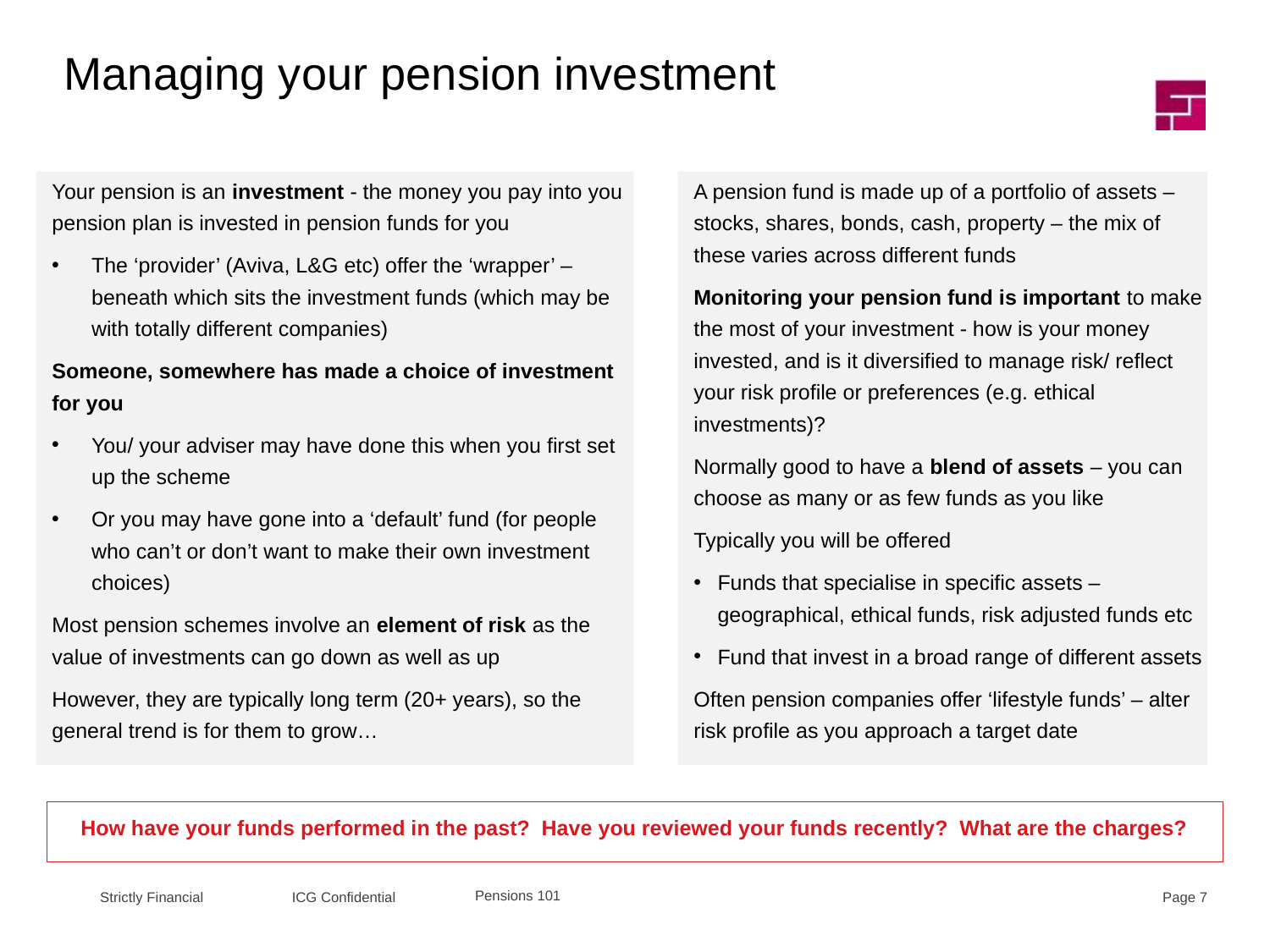

Managing your pension investment
Your pension is an investment - the money you pay into you pension plan is invested in pension funds for you
The ‘provider’ (Aviva, L&G etc) offer the ‘wrapper’ – beneath which sits the investment funds (which may be with totally different companies)
Someone, somewhere has made a choice of investment for you
You/ your adviser may have done this when you first set up the scheme
Or you may have gone into a ‘default’ fund (for people who can’t or don’t want to make their own investment choices)
Most pension schemes involve an element of risk as the value of investments can go down as well as up
However, they are typically long term (20+ years), so the general trend is for them to grow…
A pension fund is made up of a portfolio of assets – stocks, shares, bonds, cash, property – the mix of these varies across different funds
Monitoring your pension fund is important to make the most of your investment - how is your money invested, and is it diversified to manage risk/ reflect your risk profile or preferences (e.g. ethical investments)?
Normally good to have a blend of assets – you can choose as many or as few funds as you like
Typically you will be offered
Funds that specialise in specific assets – geographical, ethical funds, risk adjusted funds etc
Fund that invest in a broad range of different assets
Often pension companies offer ‘lifestyle funds’ – alter risk profile as you approach a target date

How have your funds performed in the past?  Have you reviewed your funds recently?  What are the charges?

Pensions 101
ICG Confidential
Page 7